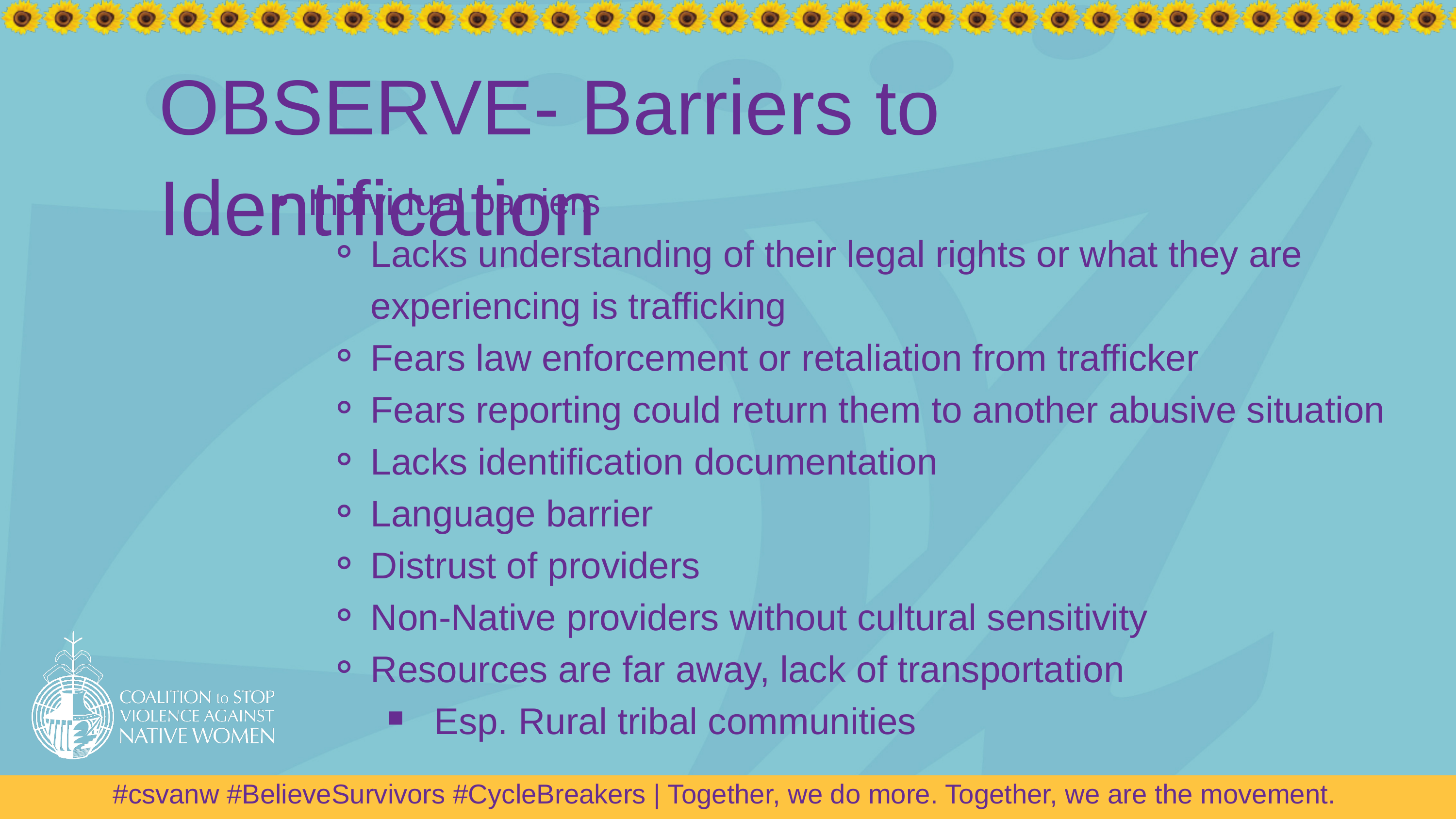

OBSERVE- Barriers to Identification
Individual barriers
Lacks understanding of their legal rights or what they are experiencing is trafficking
Fears law enforcement or retaliation from trafficker
Fears reporting could return them to another abusive situation
Lacks identification documentation
Language barrier
Distrust of providers
Non-Native providers without cultural sensitivity
Resources are far away, lack of transportation
Esp. Rural tribal communities

#csvanw #BelieveSurvivors #CycleBreakers | Together, we do more. Together, we are the movement.